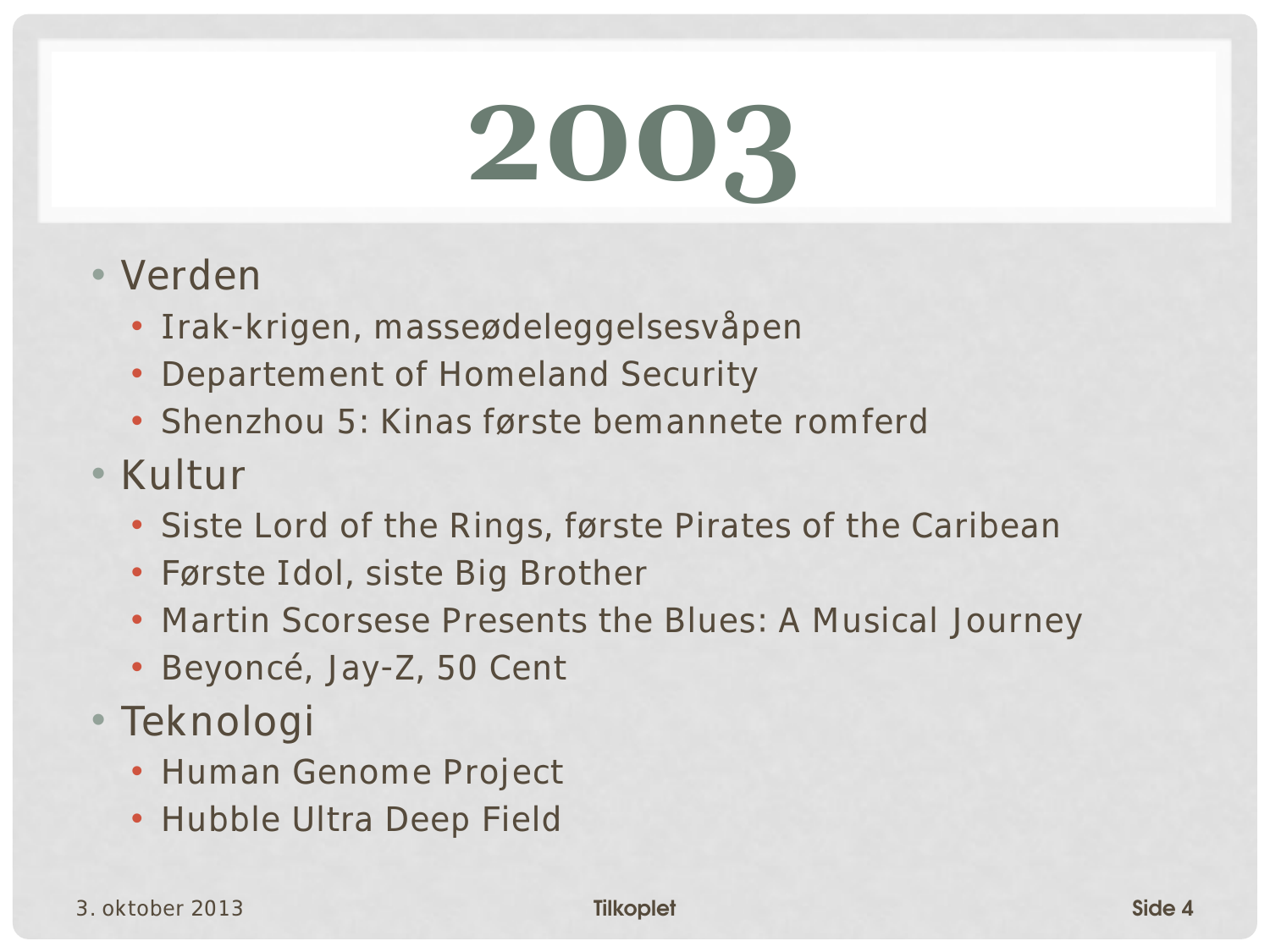

# 2003
Verden
Irak-krigen, masseødeleggelsesvåpen
Departement of Homeland Security
Shenzhou 5: Kinas første bemannete romferd
Kultur
Siste Lord of the Rings, første Pirates of the Caribean
Første Idol, siste Big Brother
Martin Scorsese Presents the Blues: A Musical Journey
Beyoncé, Jay-Z, 50 Cent
Teknologi
Human Genome Project
Hubble Ultra Deep Field

3. oktober 2013
Tilkoplet
Side 4